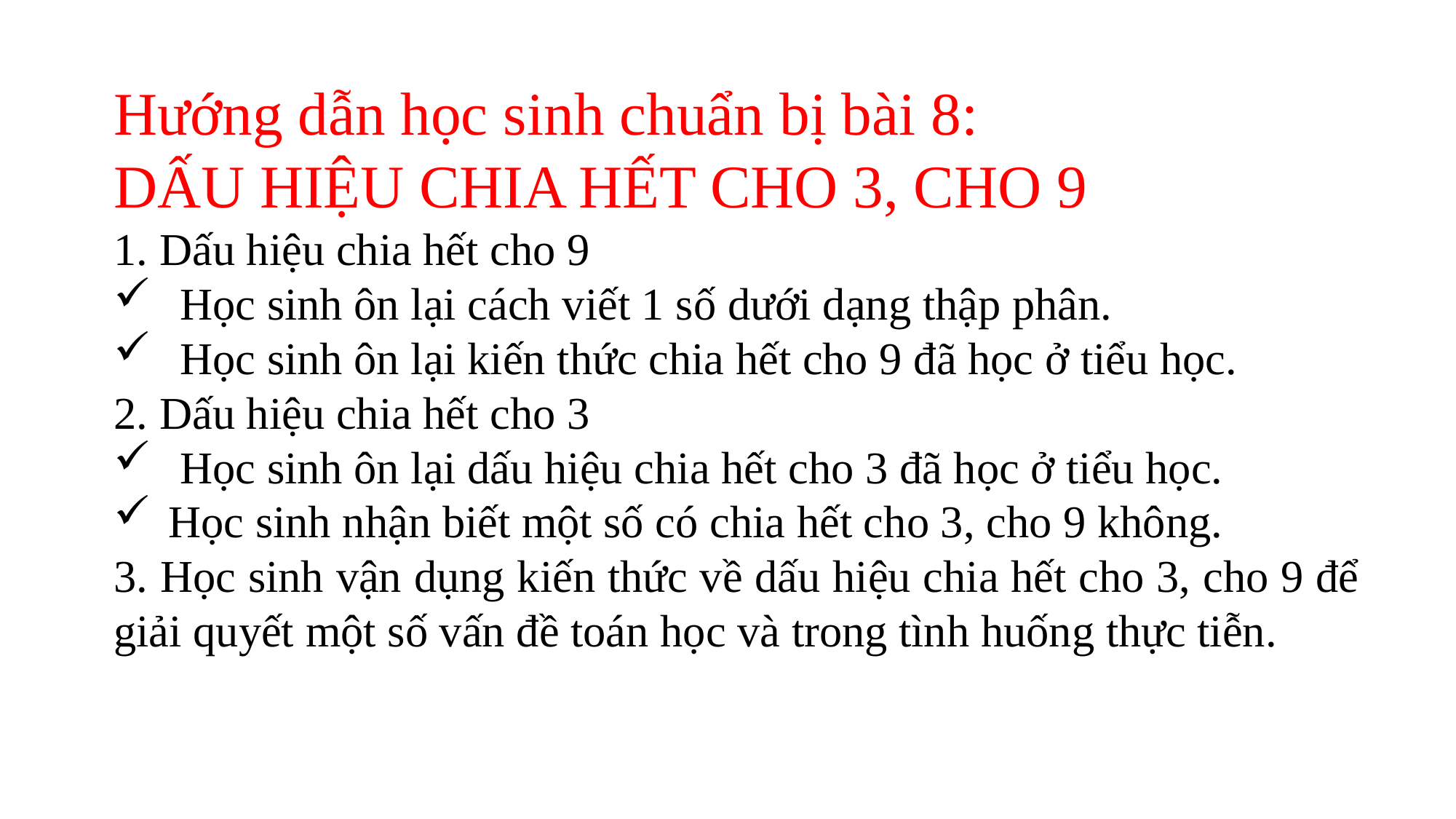

Hướng dẫn học sinh chuẩn bị bài 8:
DẤU HIỆU CHIA HẾT CHO 3, CHO 9
1. Dấu hiệu chia hết cho 9
 Học sinh ôn lại cách viết 1 số dưới dạng thập phân.
 Học sinh ôn lại kiến thức chia hết cho 9 đã học ở tiểu học.
2. Dấu hiệu chia hết cho 3
 Học sinh ôn lại dấu hiệu chia hết cho 3 đã học ở tiểu học.
Học sinh nhận biết một số có chia hết cho 3, cho 9 không.
3. Học sinh vận dụng kiến thức về dấu hiệu chia hết cho 3, cho 9 để giải quyết một số vấn đề toán học và trong tình huống thực tiễn.